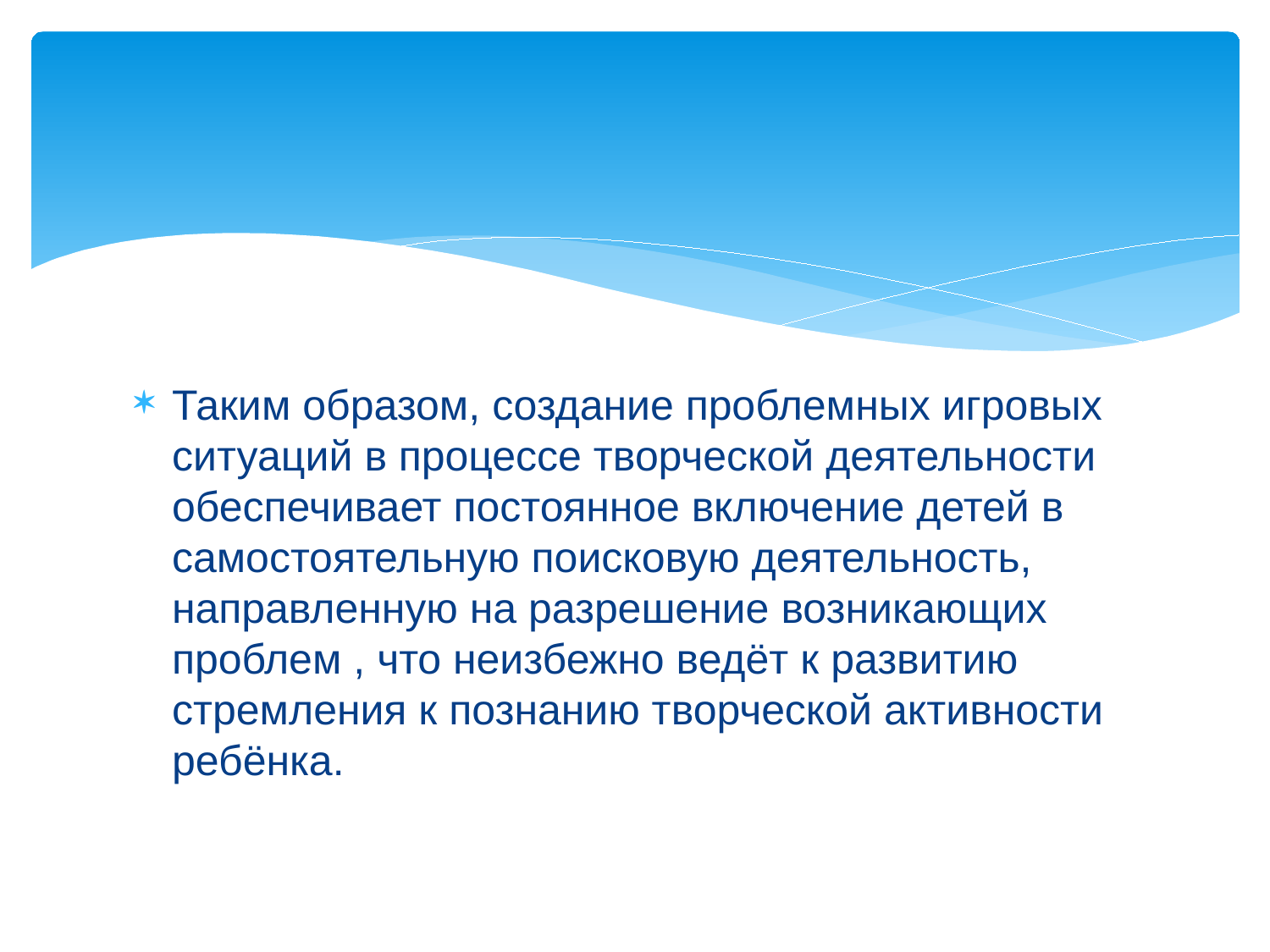

#
Таким образом, создание проблемных игровых ситуаций в процессе творческой деятельности обеспечивает постоянное включение детей в самостоятельную поисковую деятельность, направленную на разрешение возникающих проблем , что неизбежно ведёт к развитию стремления к познанию творческой активности ребёнка.